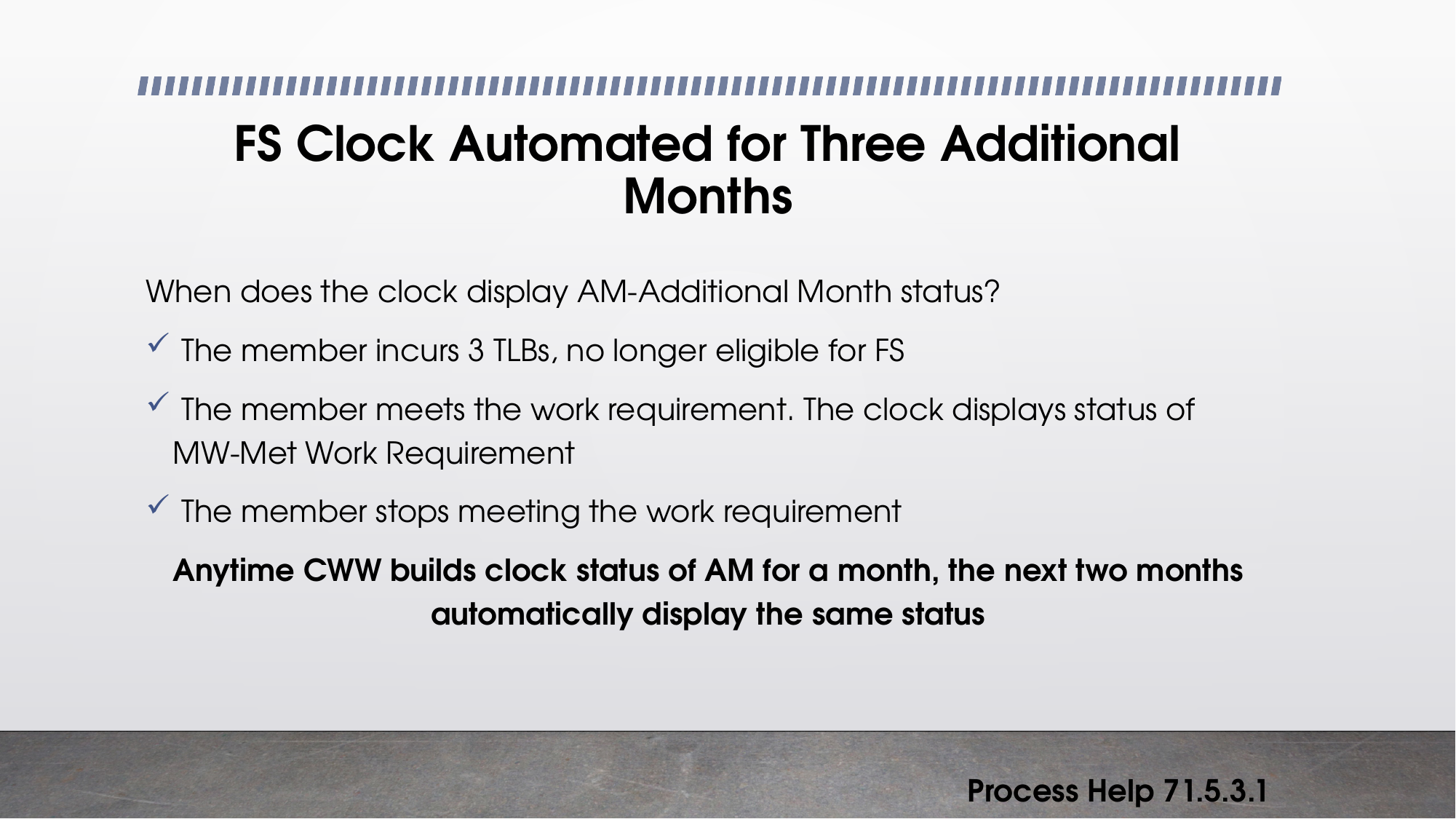

# FS Clock Automated for Three Additional Months
When does the clock display AM-Additional Month status?
 The member incurs 3 TLBs, no longer eligible for FS
 The member meets the work requirement. The clock displays status of MW-Met Work Requirement
 The member stops meeting the work requirement
Anytime CWW builds clock status of AM for a month, the next two months automatically display the same status

Process Help 71.5.3.1